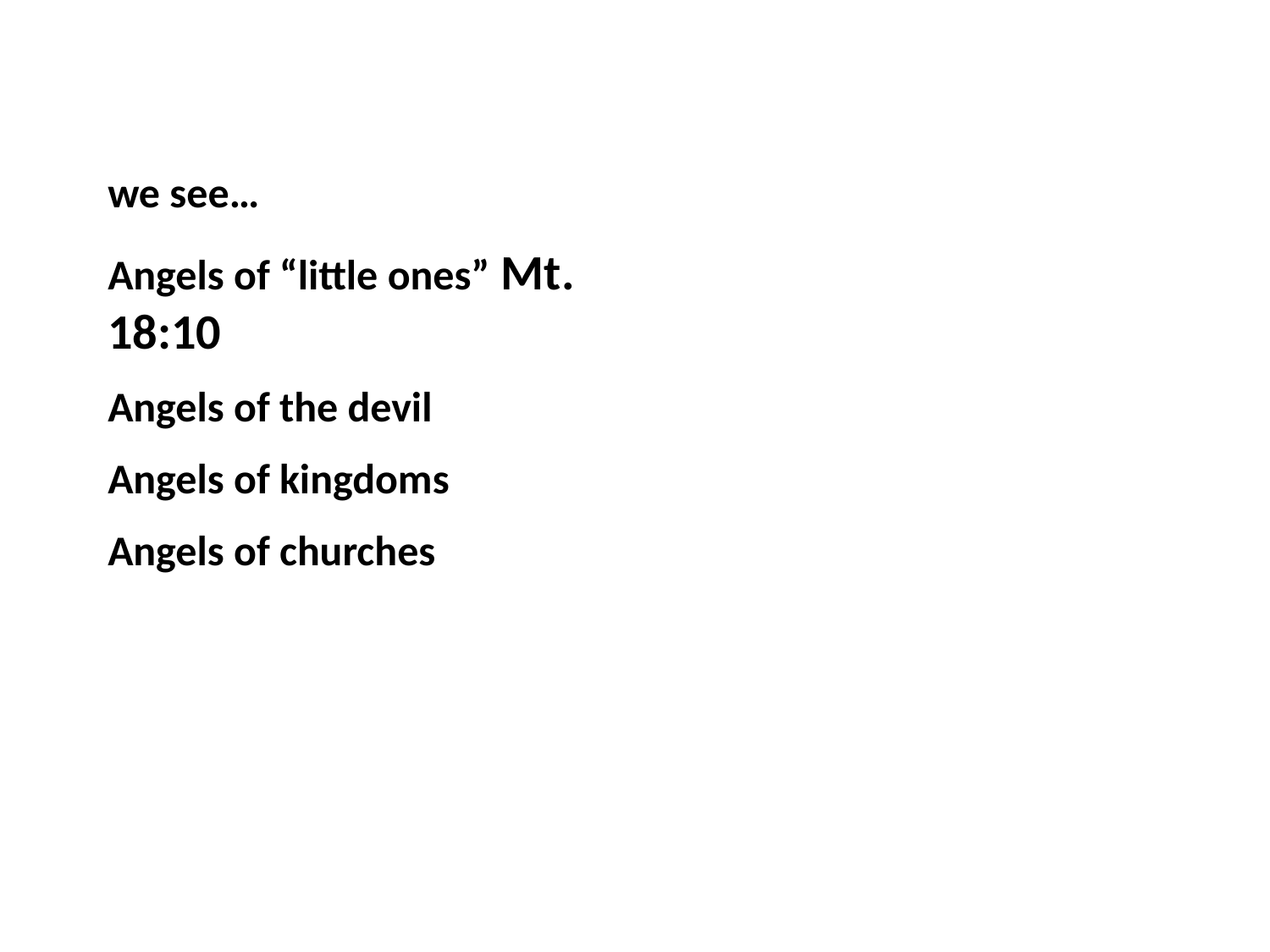

we see…
Angels of “little ones” Mt. 18:10
Angels of the devil
Angels of kingdoms
Angels of churches